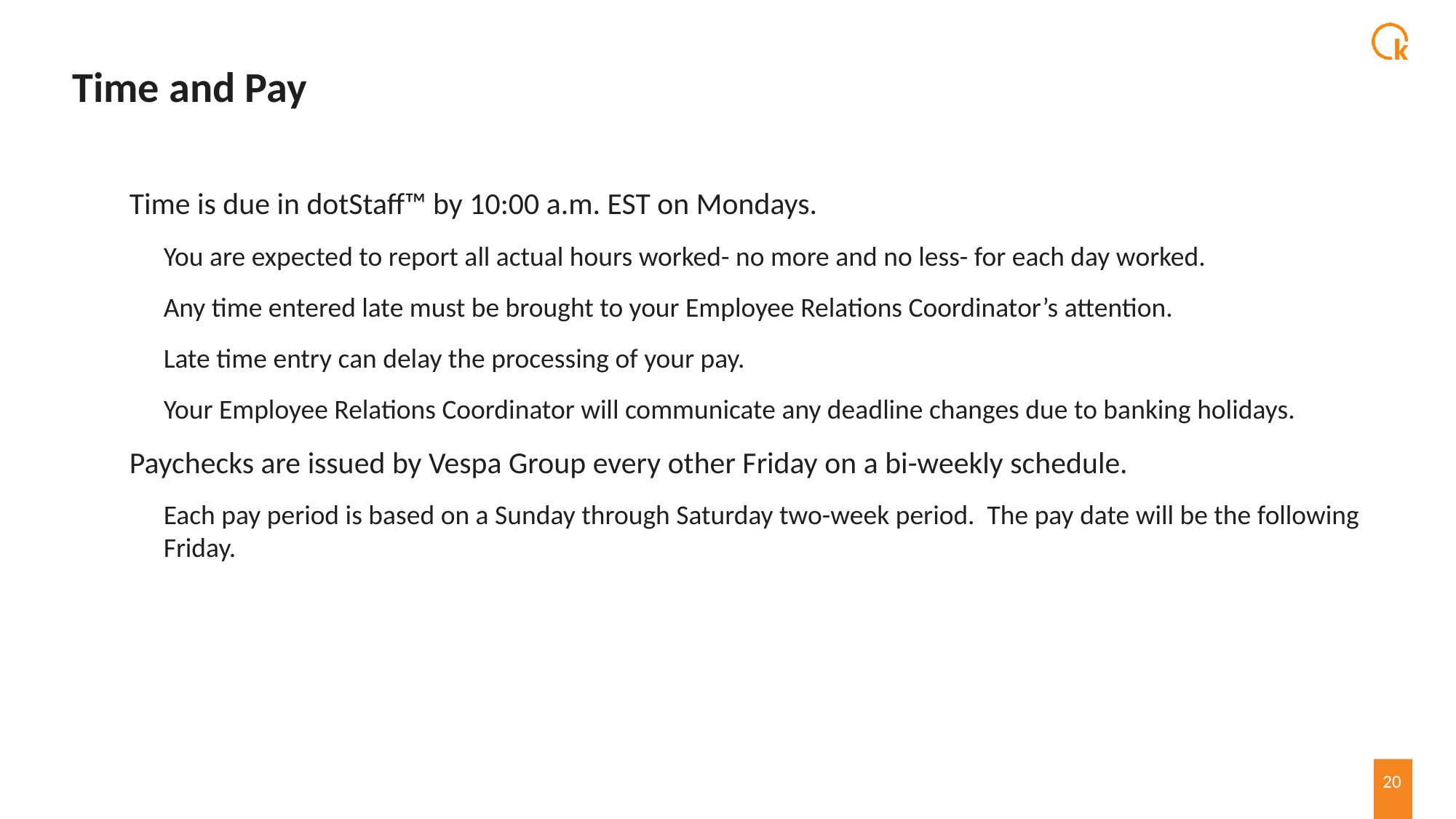

# Time and Pay
Time is due in dotStaff™ by 10:00 a.m. EST on Mondays.
You are expected to report all actual hours worked- no more and no less- for each day worked.
Any time entered late must be brought to your Employee Relations Coordinator’s attention.
Late time entry can delay the processing of your pay.
Your Employee Relations Coordinator will communicate any deadline changes due to banking holidays.
Paychecks are issued by Vespa Group every other Friday on a bi-weekly schedule.
Each pay period is based on a Sunday through Saturday two-week period.  The pay date will be the following Friday.

20